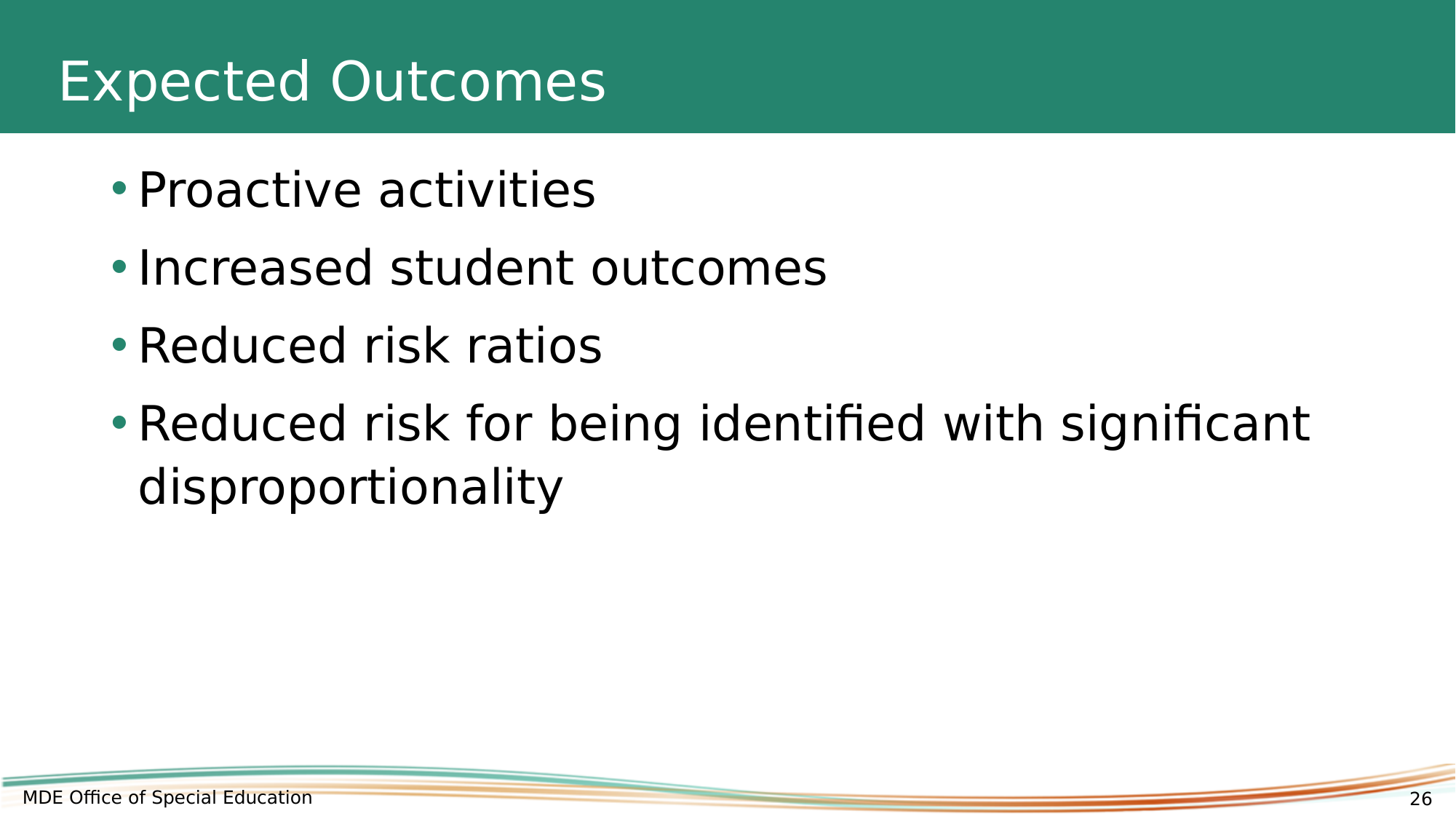

# Expected Outcomes
Proactive activities
Increased student outcomes
Reduced risk ratios
Reduced risk for being identified with significant disproportionality
MDE Office of Special Education
26